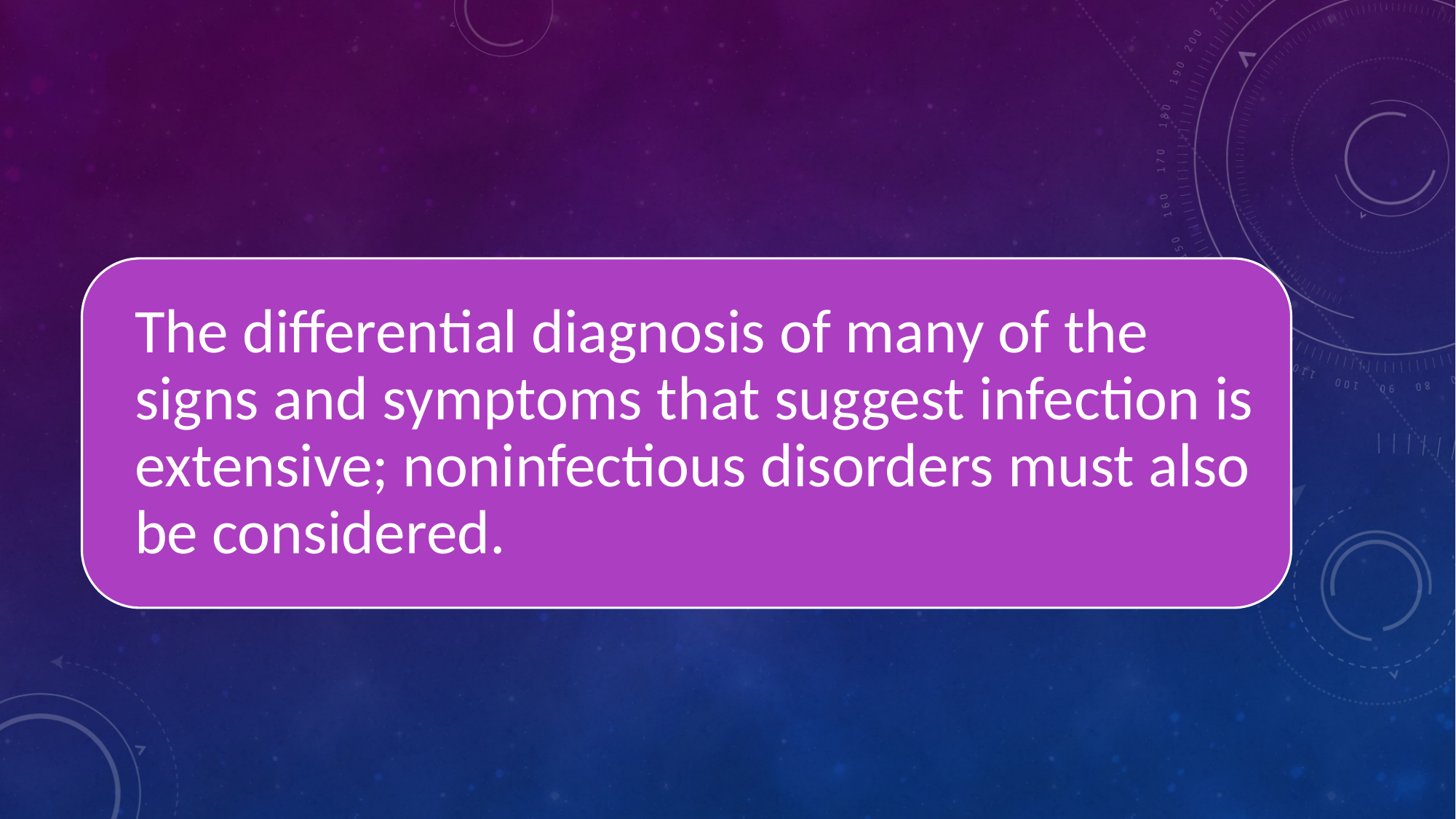

#
The differential diagnosis of many of the signs and symptoms that suggest infection is extensive; noninfectious disorders must also be considered.